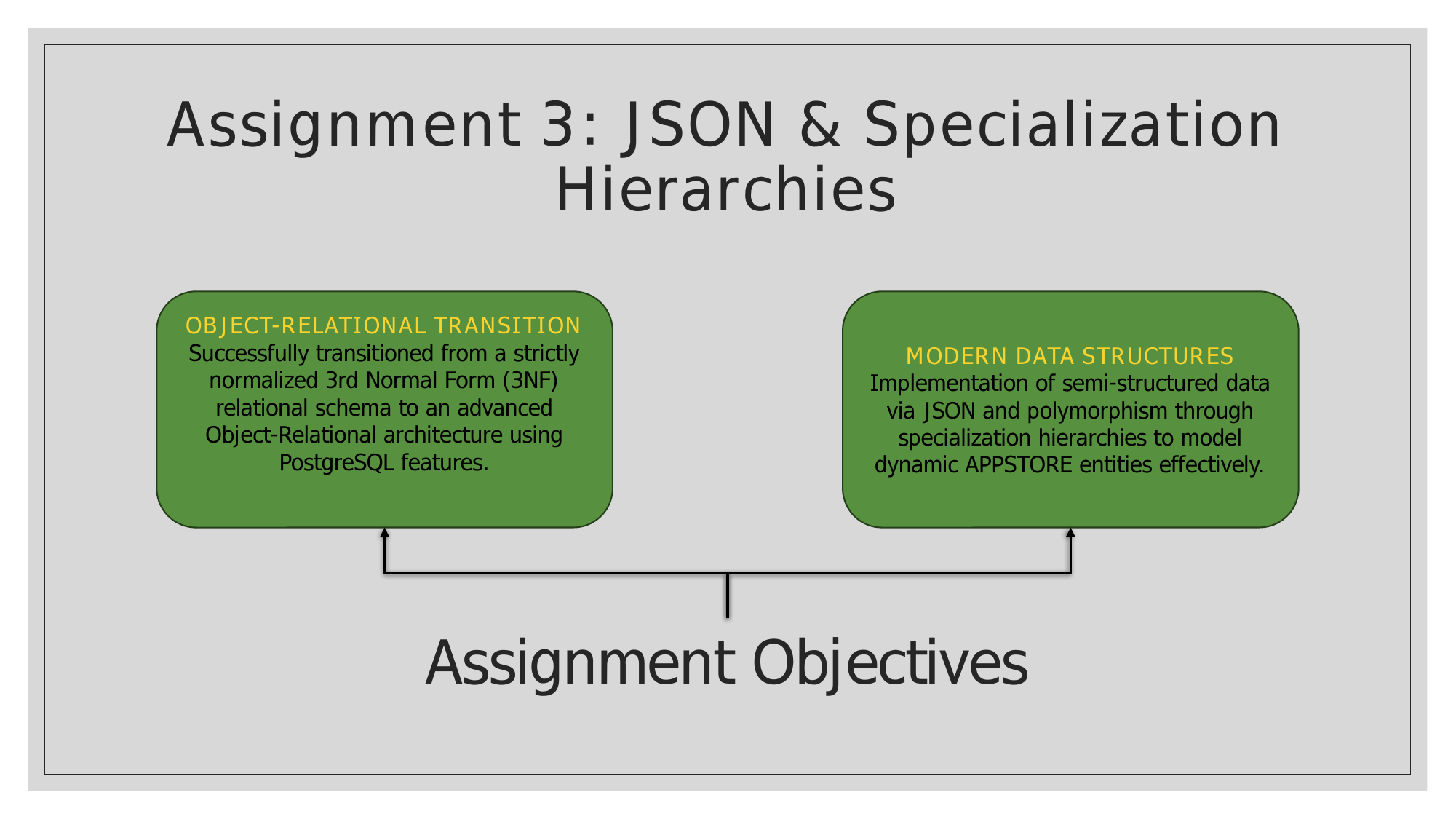

# Assignment 3: JSON & Specialization Hierarchies
Object-Relational Transition
Successfully transitioned from a strictly normalized 3rd Normal Form (3NF) relational schema to an advanced Object-Relational architecture using PostgreSQL features.

Modern Data Structures
Implementation of semi-structured data via JSON and polymorphism through specialization hierarchies to model dynamic APPSTORE entities effectively.
Assignment Objectives